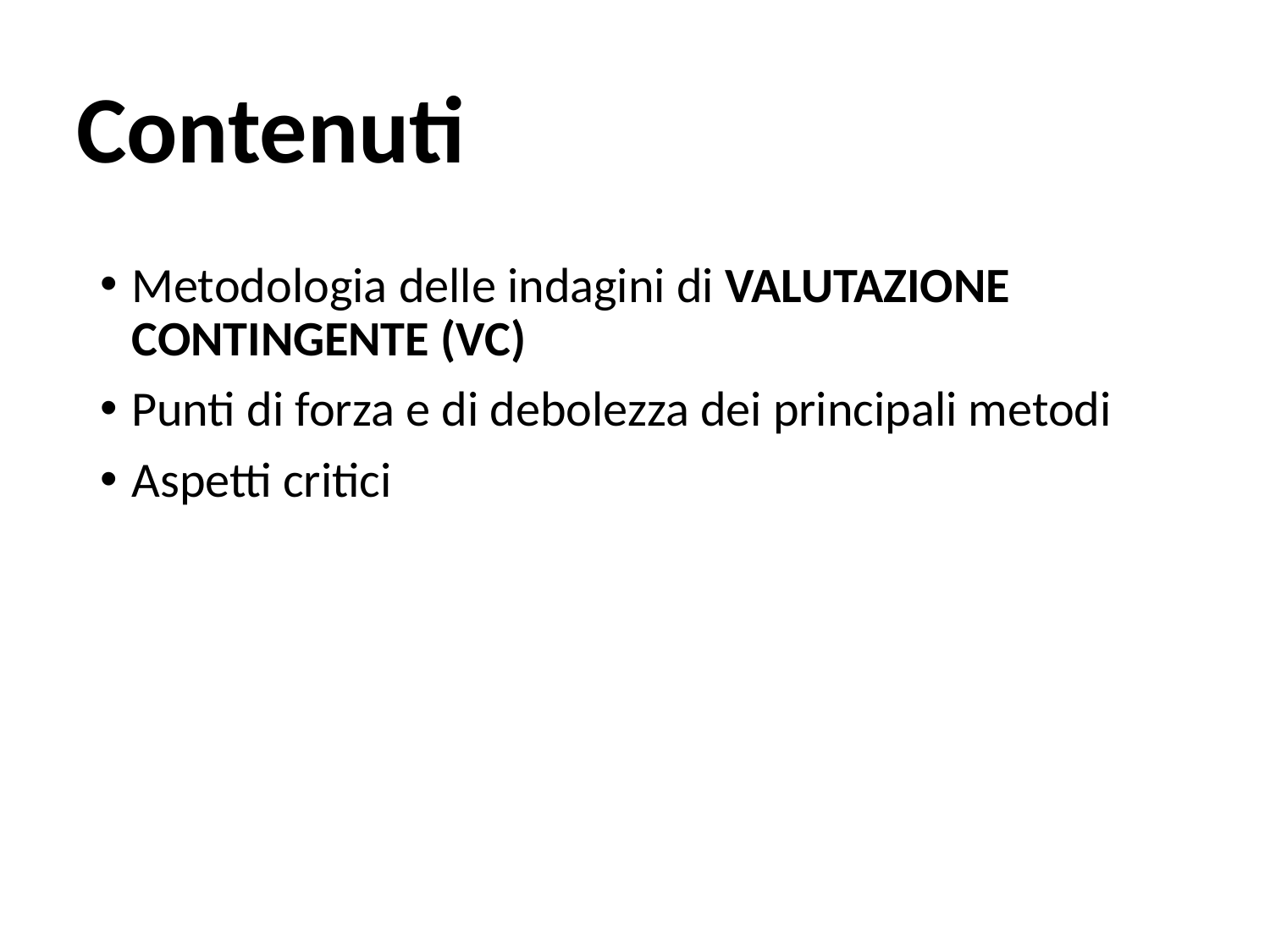

# Contenuti
Metodologia delle indagini di VALUTAZIONE CONTINGENTE (VC)
Punti di forza e di debolezza dei principali metodi
Aspetti critici